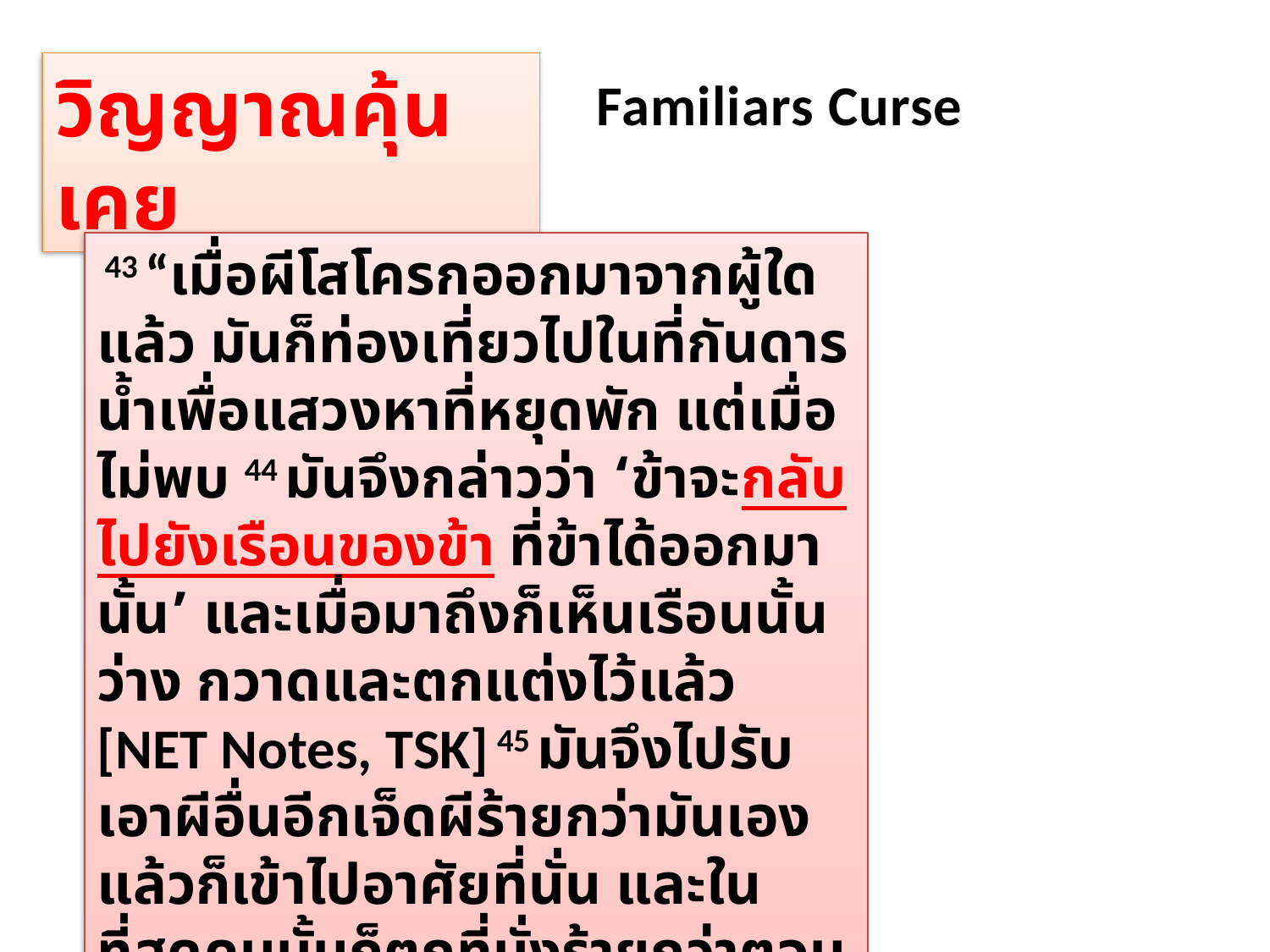

วิญญาณคุ้นเคย
Familiars Curse
 43 “เมื่อ​ผี​โสโครก​ออกมา​จาก​ผู้ใด​แล้ว มัน​ก็​ท่องเที่ยว​ไป​ใน​ที่​กันดาร​น้ำ​เพื่อ​แสวงหา​ที่​หยุด​พัก แต่​เมื่อ​ไม่​พบ 44 มัน​จึง​กล่าว​ว่า ‘ข้า​จะ​กลับไป​ยัง​เรือน​ของ​ข้า ที่​ข้า​ได้​ออกมา​นั้น’ และ​เมื่อ​มาถึง​ก็​เห็น​เรือน​นั้น​ว่าง กวาด​และ​ตกแต่ง​ไว้​แล้ว​ [NET Notes, TSK] 45 มัน​จึง​ไป​รับ​เอา​ผี​อื่น​อีก​เจ็ด​ผี​ร้าย​กว่า​มัน​เอง แล้ว​ก็​เข้า​ไป​อาศัย​ที่​นั่น และ​ใน​ที่สุด​คน​นั้น​ก็​ตก​ที่​นั่ง​ร้าย​กว่า​ตอน​แรก คน​ชาติ​ชั่ว​นี้​ก็​จะ​เป็น​อย่าง​นั้น Matthew 12